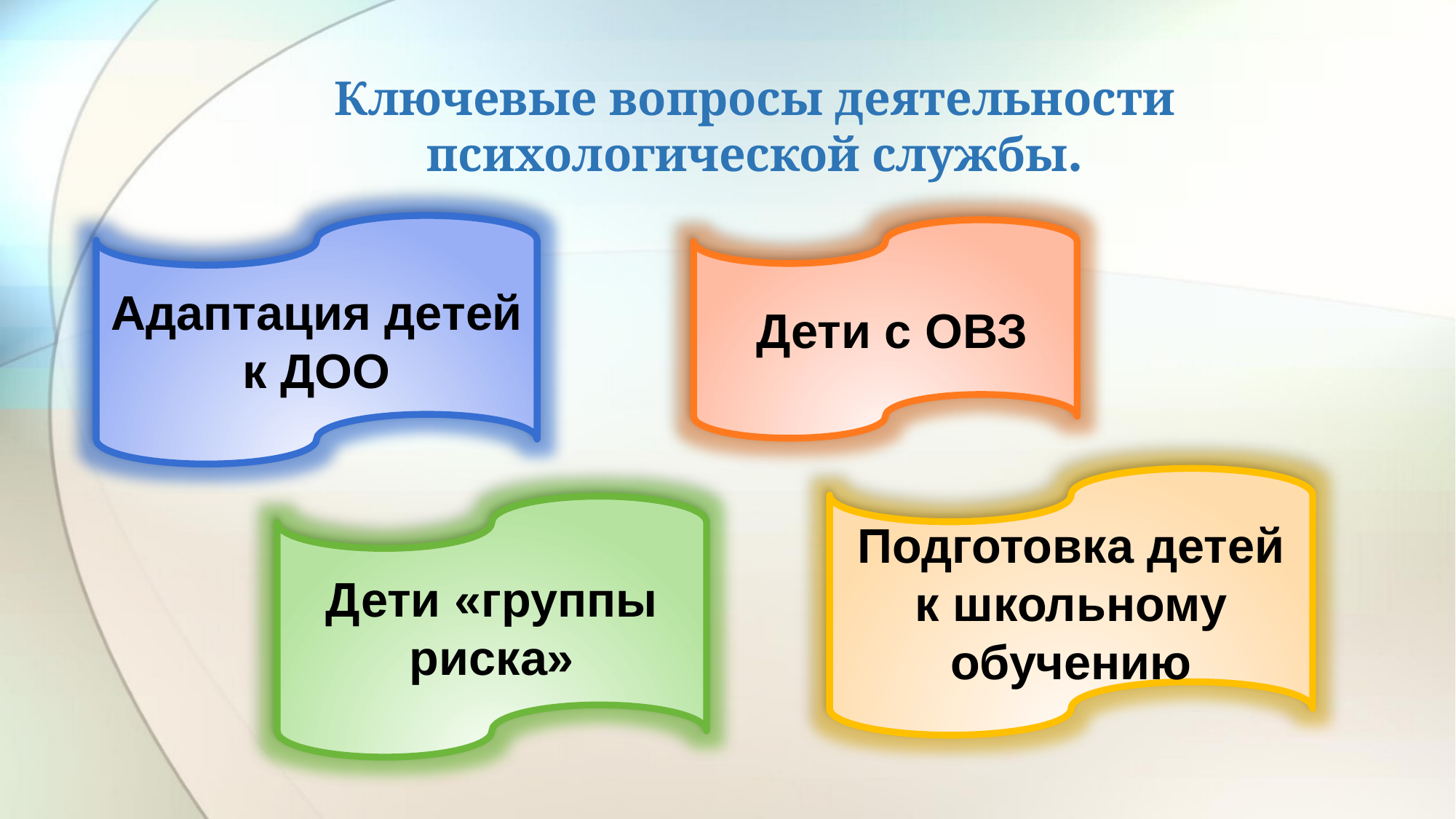

# Ключевые вопросы деятельности психологической службы.
Адаптация детей к ДОО
 Дети с ОВЗ
Подготовка детей к школьному обучению
Дети «группы риска»